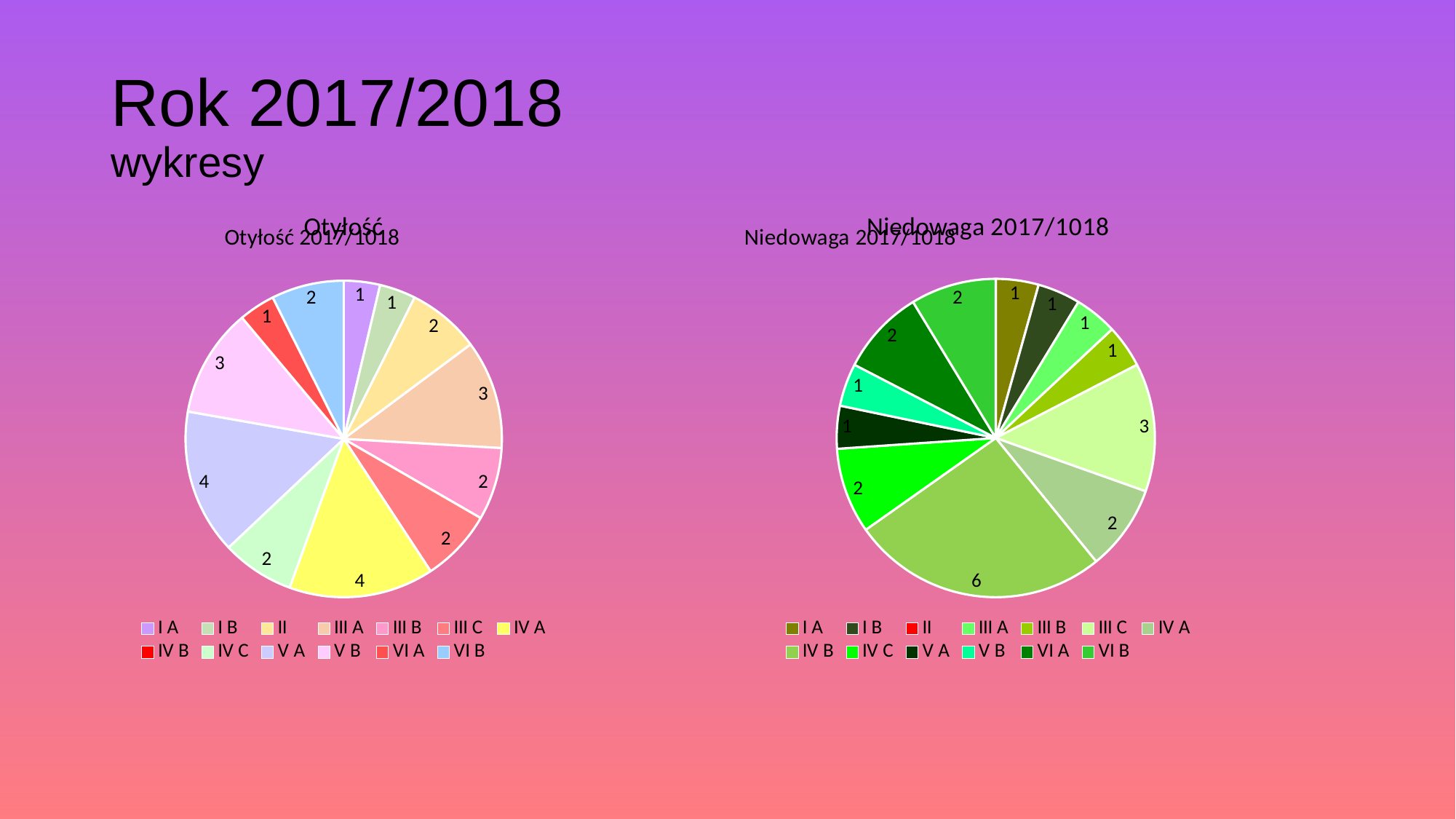

# Rok 2017/2018 wykresy

### Chart:

| Category | Otyłość |
|---|---|
| I A | 1.0 |
| I B | 1.0 |
| II | 2.0 |
| III A | 3.0 |
| III B | 2.0 |
| III C | 2.0 |
| IV A | 4.0 |
| IV B | 0.0 |
| IV C | 2.0 |
| V A | 4.0 |
| V B | 3.0 |
| VI A | 1.0 |
| VI B | 2.0 |

### Chart: Niedowaga 2017/1018

| Category | 2017/1018 |
|---|---|
| I A | 1.0 |
| I B | 1.0 |
| II | 0.0 |
| III A | 1.0 |
| III B | 1.0 |
| III C | 3.0 |
| IV A | 2.0 |
| IV B | 6.0 |
| IV C | 2.0 |
| V A | 1.0 |
| V B | 1.0 |
| VI A | 2.0 |
| VI B | 2.0 |

### Chart: Otyłość 2017/1018

| Category |
|---|

### Chart

| Category |
|---|

### Chart

| Category |
|---|

### Chart: Niedowaga 2017/1018

| Category |
|---|